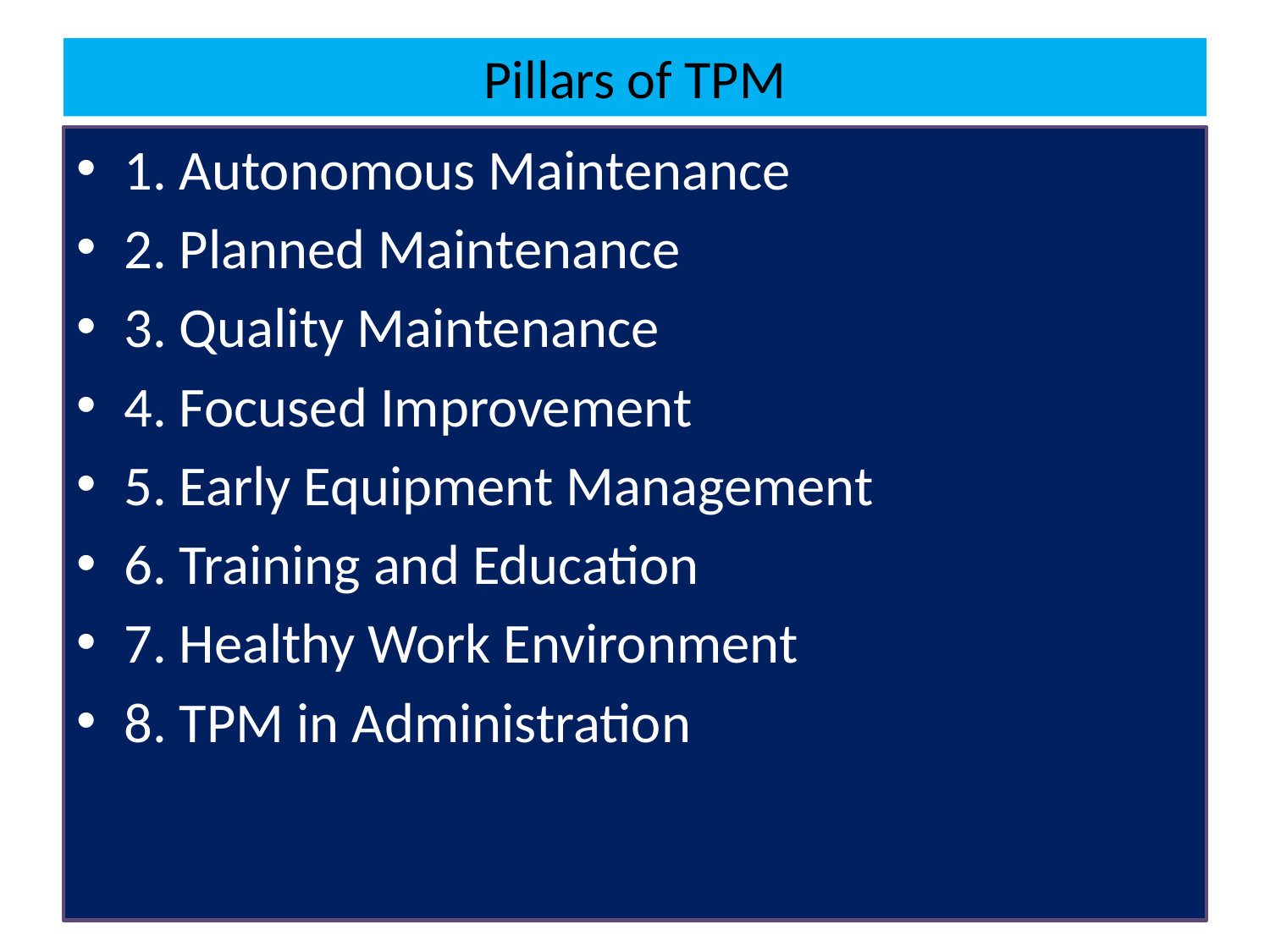

# Pillars of TPM
1. Autonomous Maintenance
2. Planned Maintenance
3. Quality Maintenance
4. Focused Improvement
5. Early Equipment Management
6. Training and Education
7. Healthy Work Environment
8. TPM in Administration